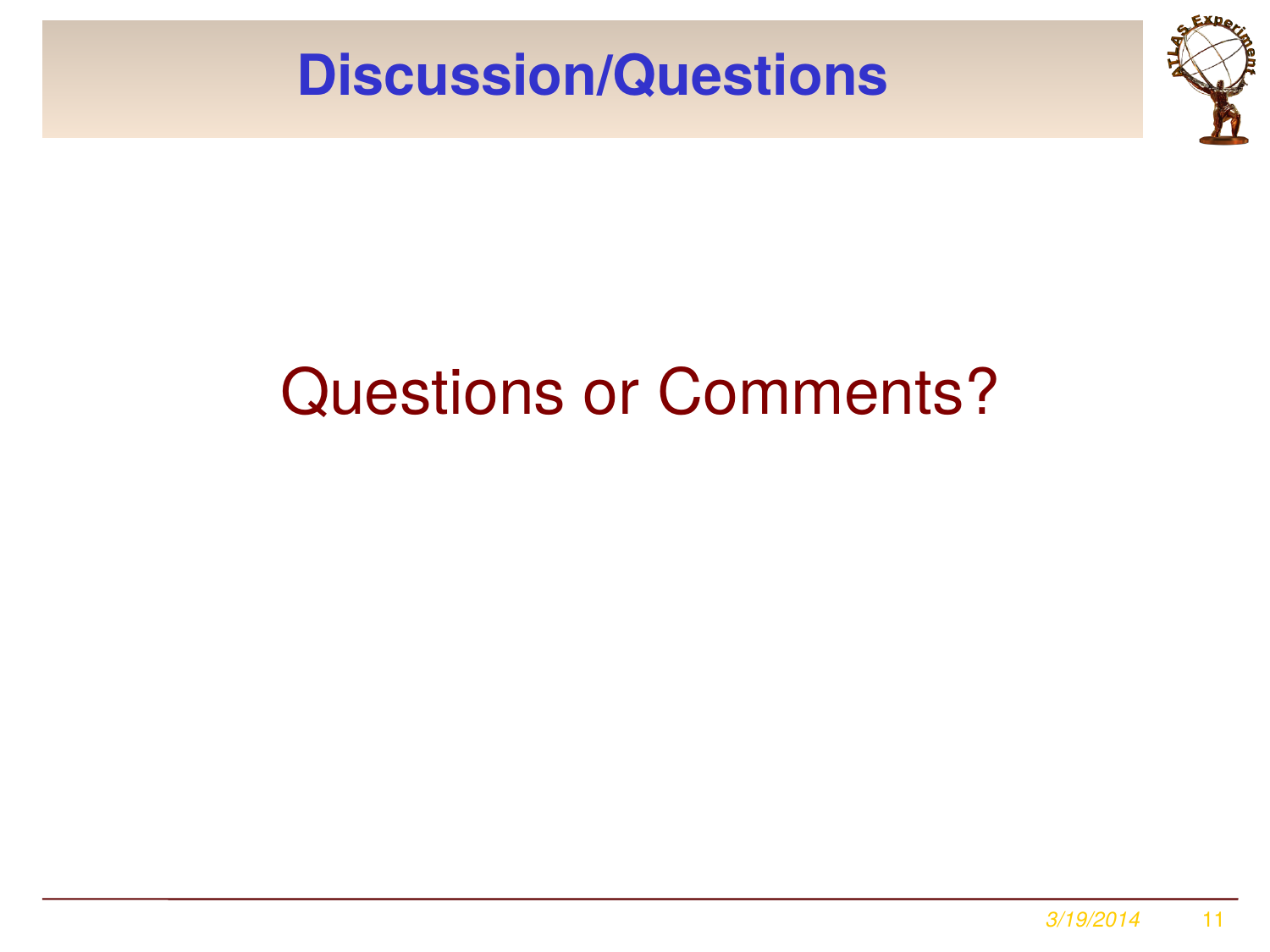

# Discussion/Questions

Questions or Comments?

3/19/2014
11